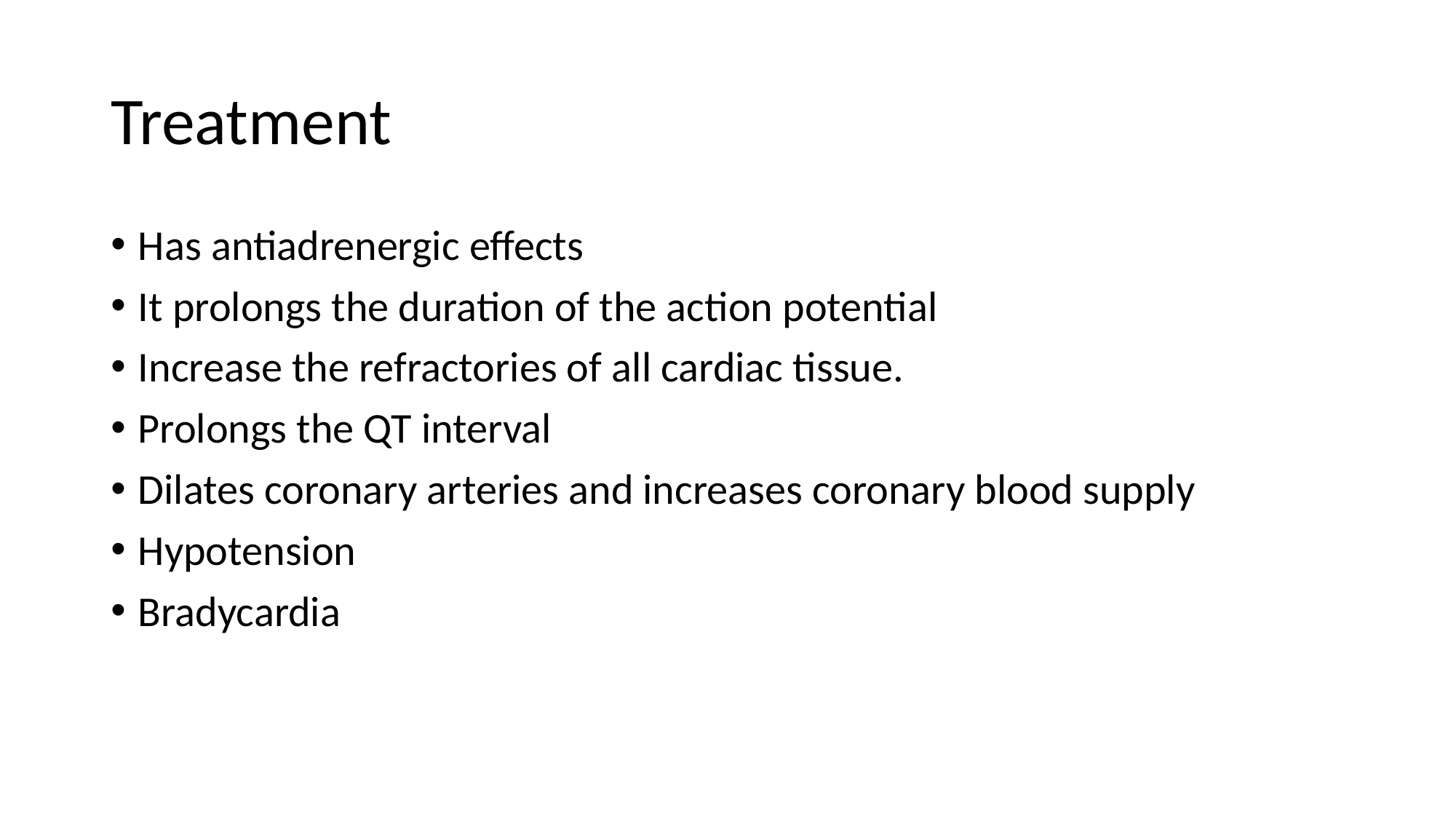

# Treatment
Has antiadrenergic effects
It prolongs the duration of the action potential
Increase the refractories of all cardiac tissue.
Prolongs the QT interval
Dilates coronary arteries and increases coronary blood supply
Hypotension
Bradycardia